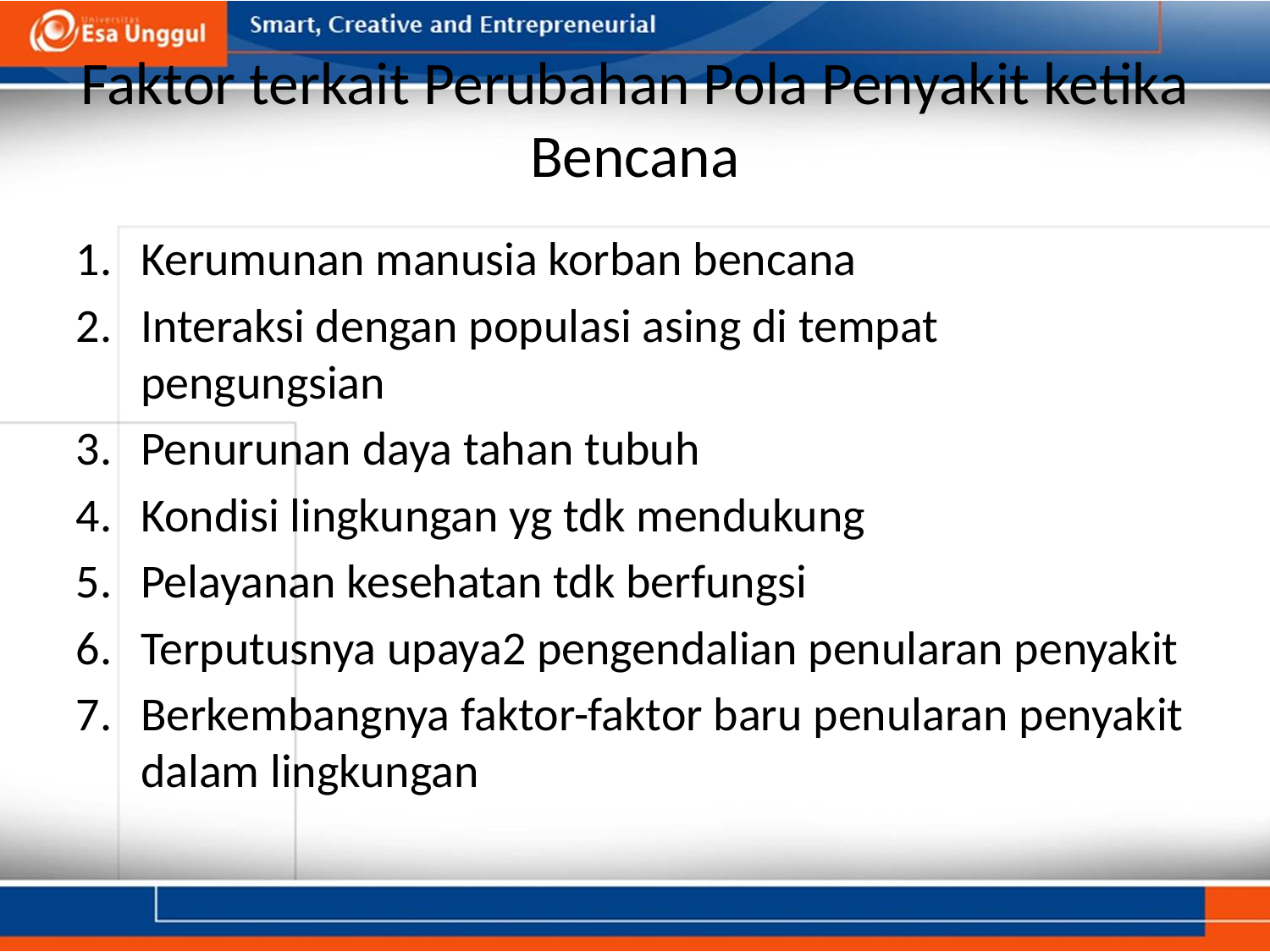

# Faktor terkait Perubahan Pola Penyakit ketika Bencana
Kerumunan manusia korban bencana
Interaksi dengan populasi asing di tempat pengungsian
Penurunan daya tahan tubuh
Kondisi lingkungan yg tdk mendukung
Pelayanan kesehatan tdk berfungsi
Terputusnya upaya2 pengendalian penularan penyakit
Berkembangnya faktor-faktor baru penularan penyakit dalam lingkungan